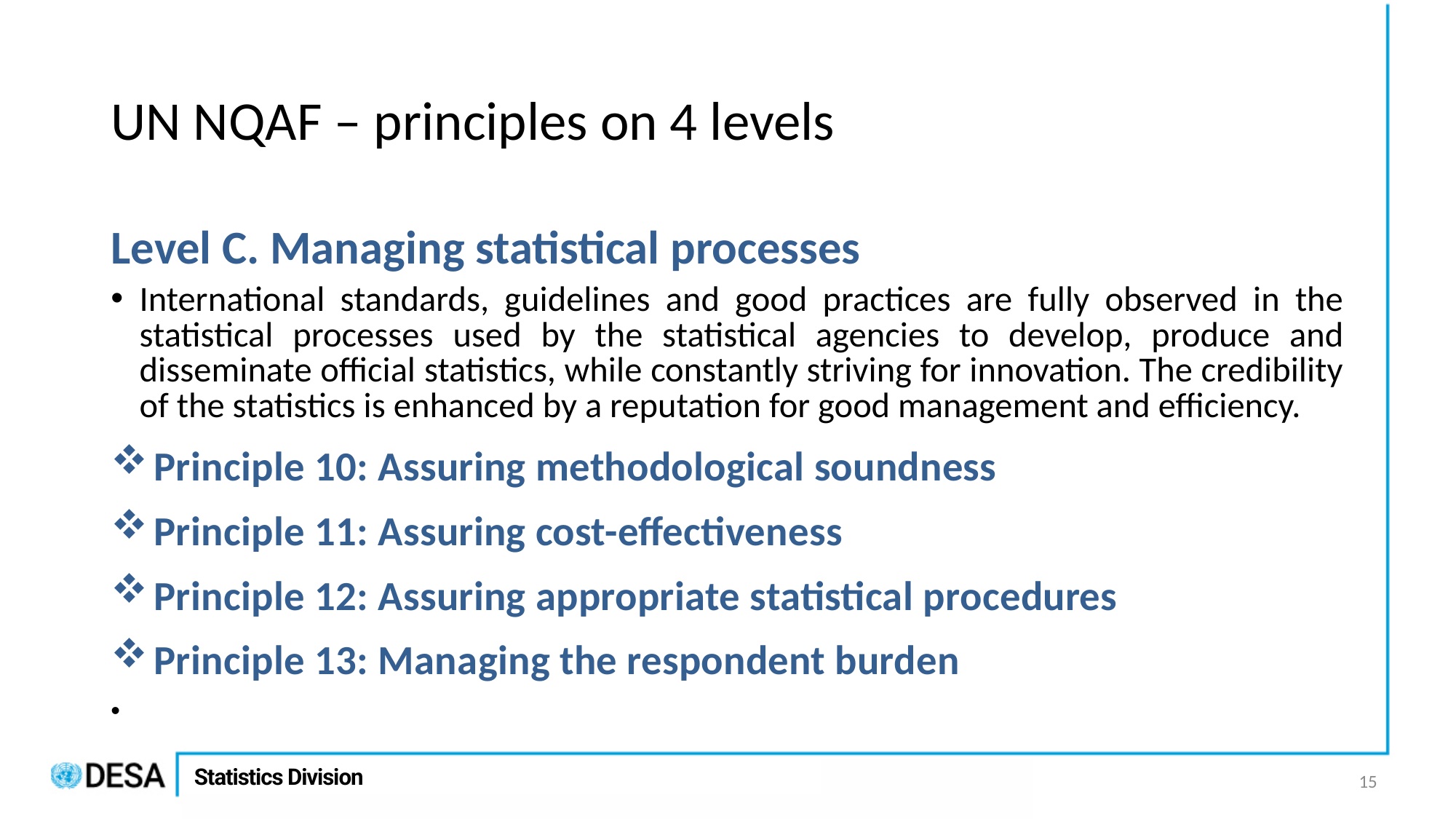

# UN NQAF – principles on 4 levels
Level C. Managing statistical processes
International standards, guidelines and good practices are fully observed in the statistical processes used by the statistical agencies to develop, produce and disseminate official statistics, while constantly striving for innovation. The credibility of the statistics is enhanced by a reputation for good management and efficiency.
Principle 10: Assuring methodological soundness
Principle 11: Assuring cost-effectiveness
Principle 12: Assuring appropriate statistical procedures
Principle 13: Managing the respondent burden

15